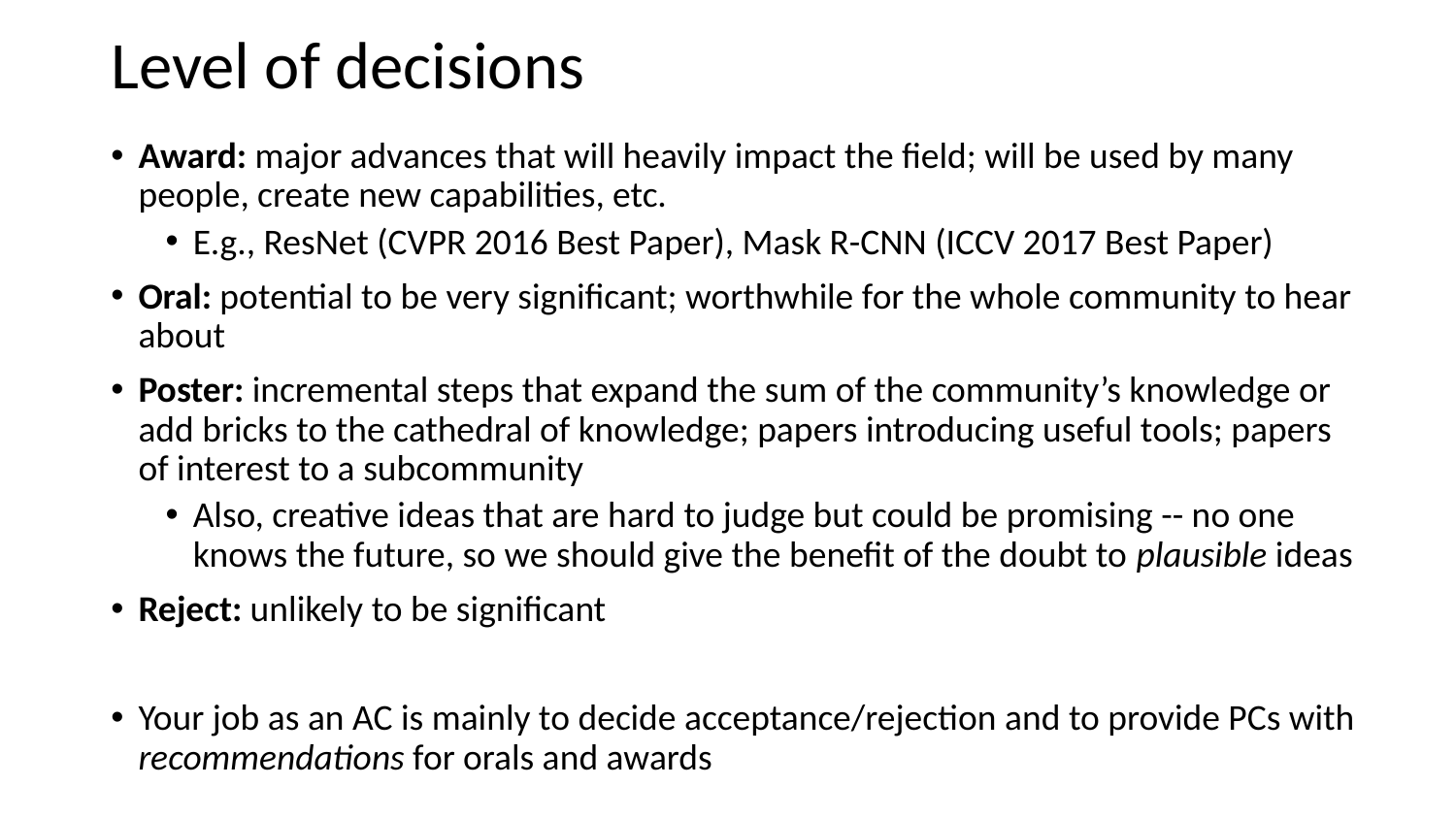

# Level of decisions
Award: major advances that will heavily impact the field; will be used by many people, create new capabilities, etc.
E.g., ResNet (CVPR 2016 Best Paper), Mask R-CNN (ICCV 2017 Best Paper)
Oral: potential to be very significant; worthwhile for the whole community to hear about
Poster: incremental steps that expand the sum of the community’s knowledge or add bricks to the cathedral of knowledge; papers introducing useful tools; papers of interest to a subcommunity
Also, creative ideas that are hard to judge but could be promising -- no one knows the future, so we should give the benefit of the doubt to plausible ideas
Reject: unlikely to be significant

Your job as an AC is mainly to decide acceptance/rejection and to provide PCs with recommendations for orals and awards